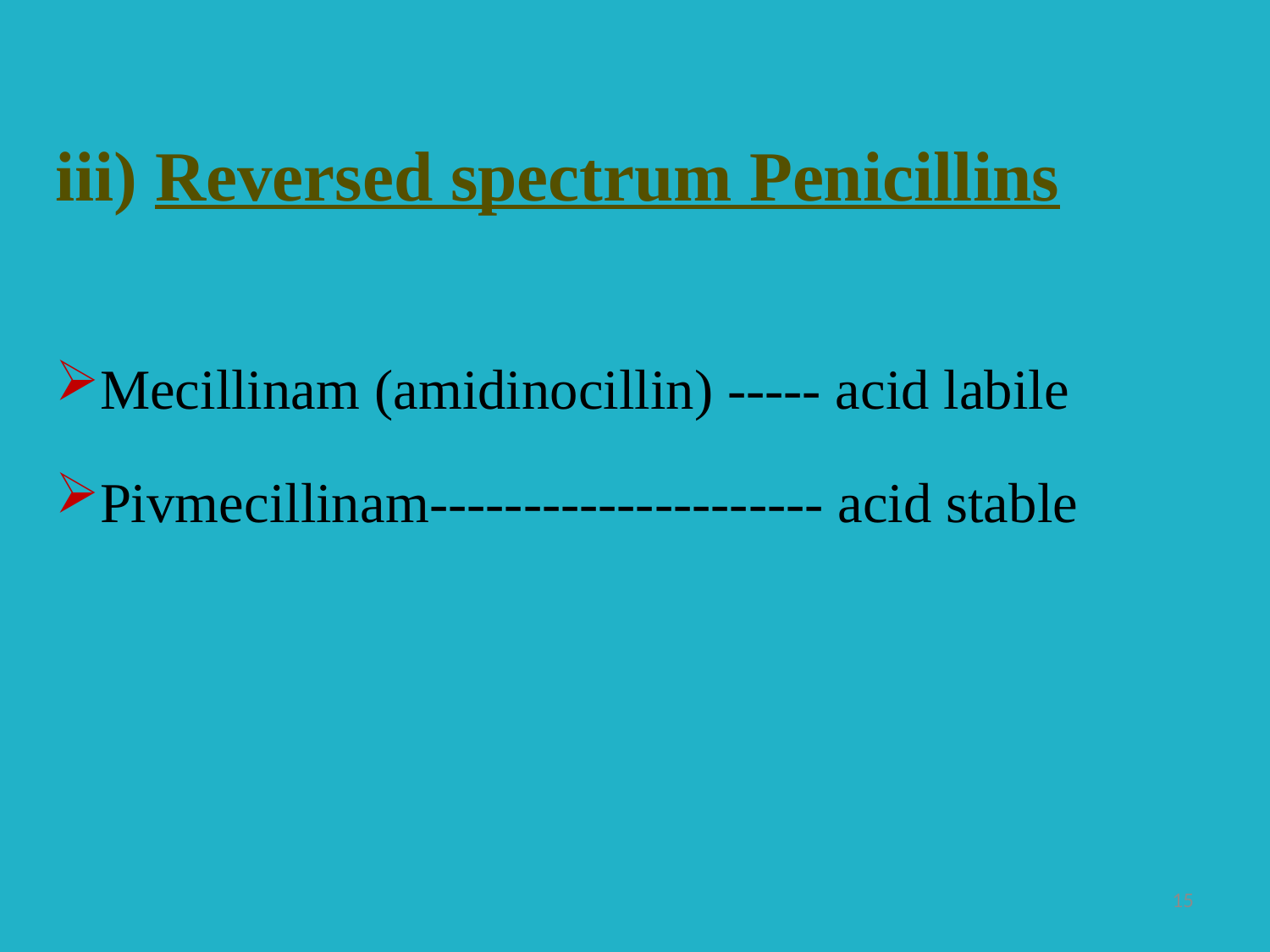

iii) Reversed spectrum Penicillins

Mecillinam (amidinocillin) ----- acid labile
Pivmecillinam--------------------- acid stable

15